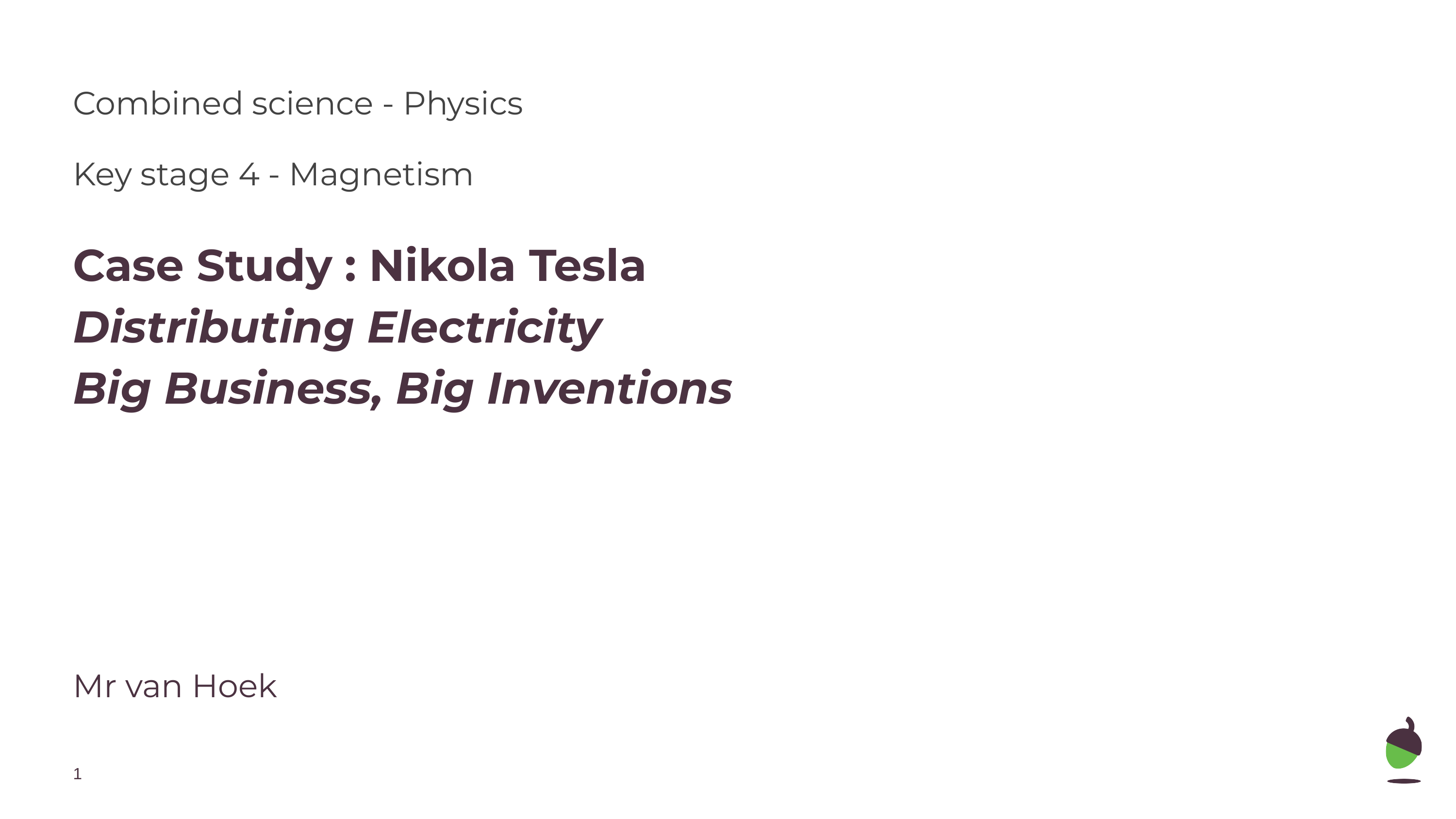

Combined science - Physics
Key stage 4 - Magnetism
Case Study : Nikola Tesla
Distributing Electricity
Big Business, Big Inventions

Mr van Hoek
1